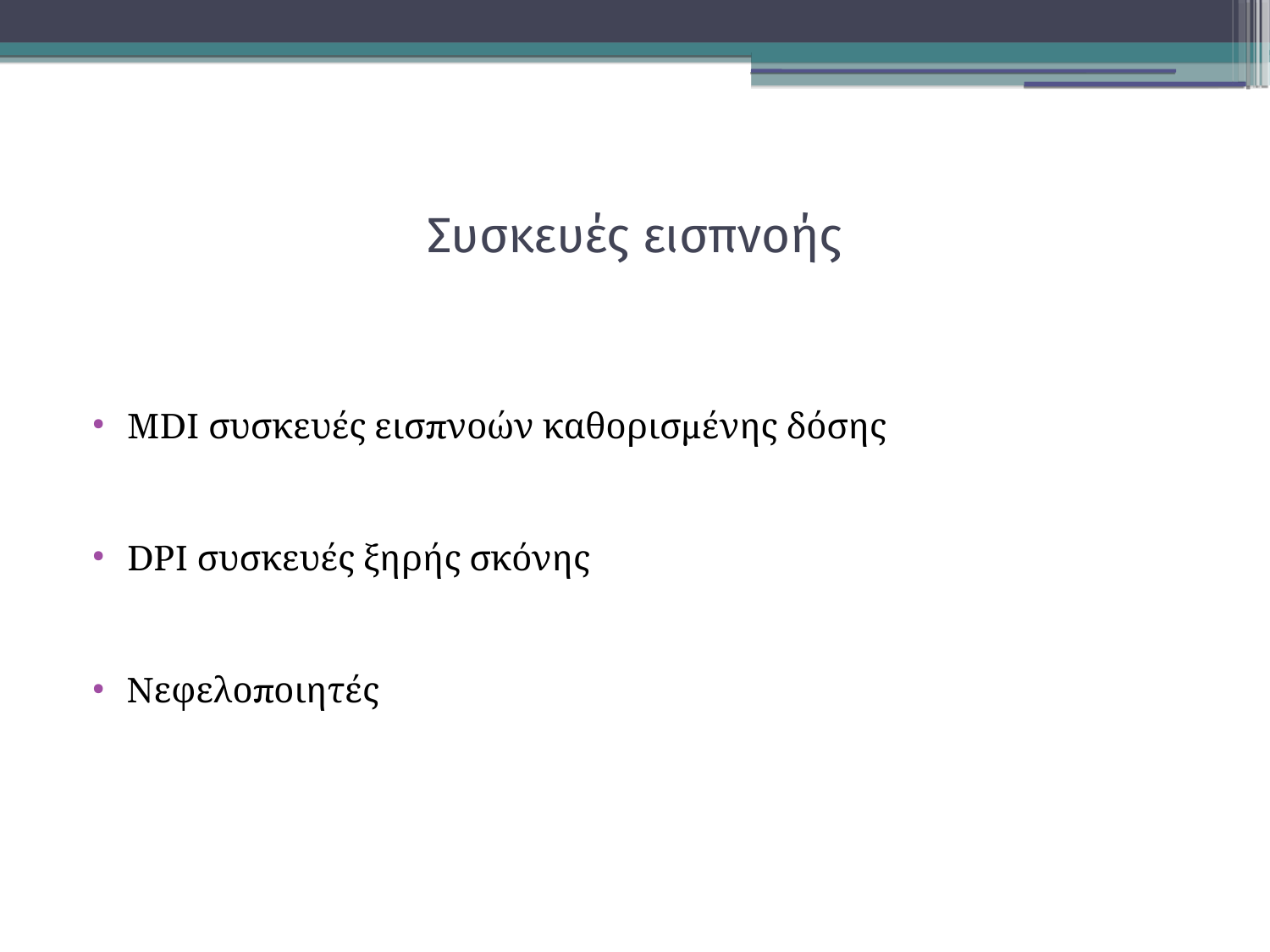

Συσκευές εισπνοής
MDI συσκευές εισπνοών καθορισμένης δόσης
DPI συσκευές ξηρής σκόνης
Νεφελοποιητές